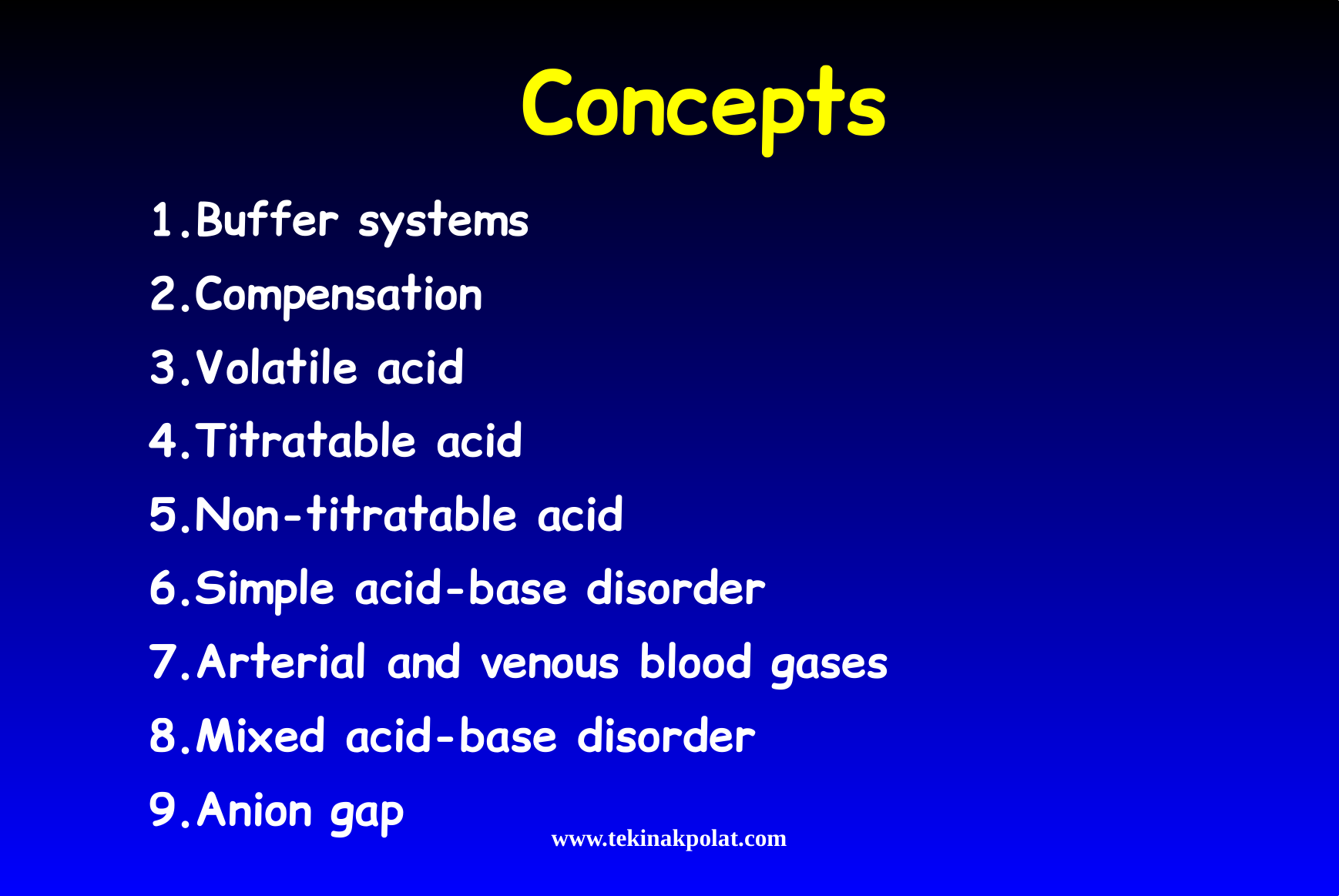

# Concepts
1.Buffer systems
2.Compensation
3.Volatile acid
4.Titratable acid
5.Non-titratable acid
6.Simple acid-base disorder
7.Arterial and venous blood gases
8.Mixed acid-base disorder
9.Anion gap

www.tekinakpolat.com